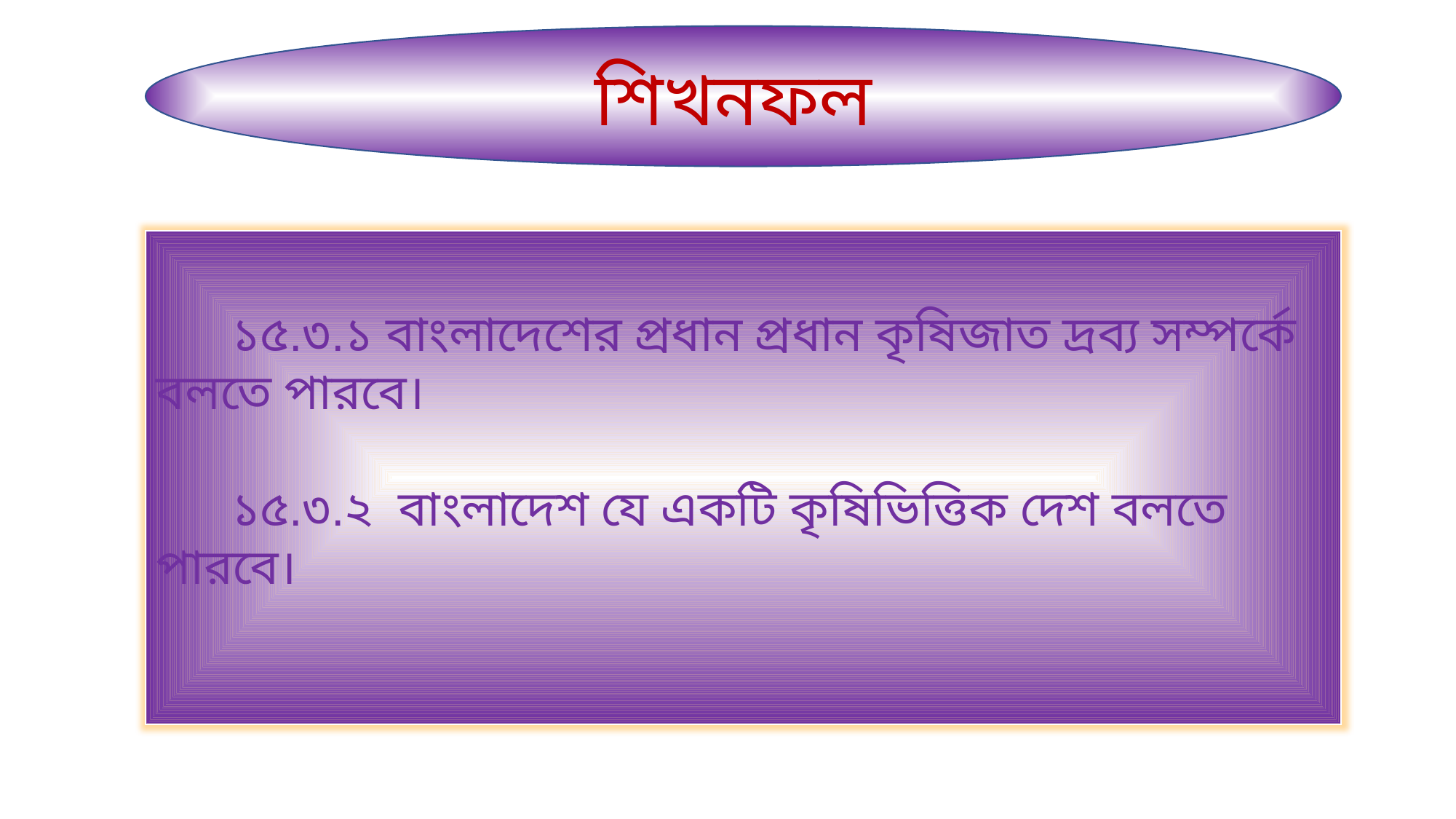

শিখনফল
      ১৫.৩.১ বাংলাদেশের প্রধান প্রধান কৃষিজাত দ্রব্য সম্পর্কে বলতে পারবে।

      ১৫.৩.২  বাংলাদেশ যে একটি কৃষিভিত্তিক দেশ বলতে পারবে।